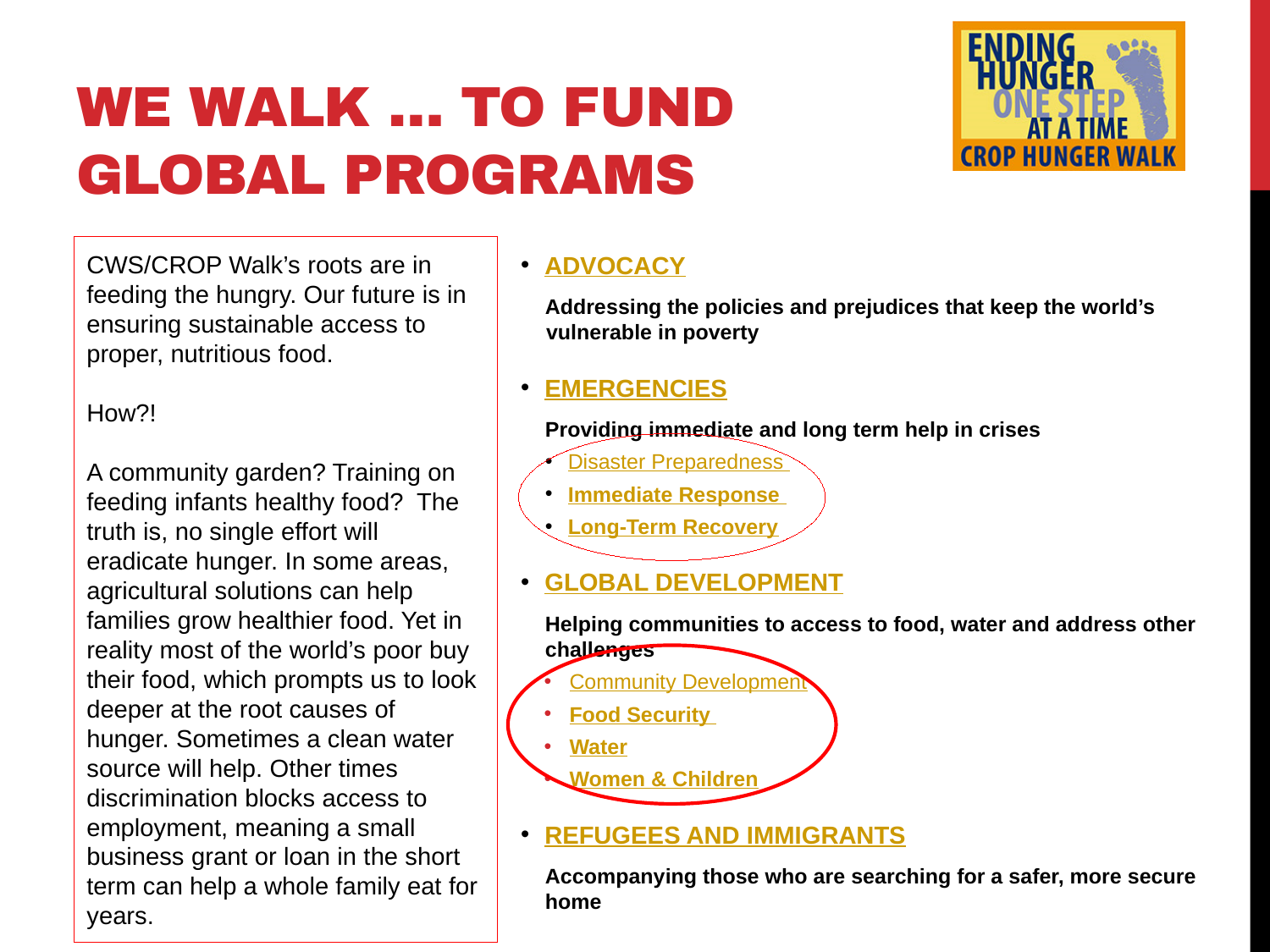

# we walk … to fund global programs
CWS/CROP Walk’s roots are in feeding the hungry. Our future is in ensuring sustainable access to proper, nutritious food.
How?!

A community garden? Training on feeding infants healthy food?  The truth is, no single effort will eradicate hunger. In some areas, agricultural solutions can help families grow healthier food. Yet in reality most of the world’s poor buy their food, which prompts us to look deeper at the root causes of hunger. Sometimes a clean water source will help. Other times discrimination blocks access to employment, meaning a small business grant or loan in the short term can help a whole family eat for years.
ADVOCACY
Addressing the policies and prejudices that keep the world’s vulnerable in poverty
EMERGENCIES
Providing immediate and long term help in crises
Disaster Preparedness
Immediate Response
Long-Term Recovery
GLOBAL DEVELOPMENT
Helping communities to access to food, water and address other challenges
Community Development
Food Security
Water
Women & Children
REFUGEES AND IMMIGRANTS
Accompanying those who are searching for a safer, more secure home